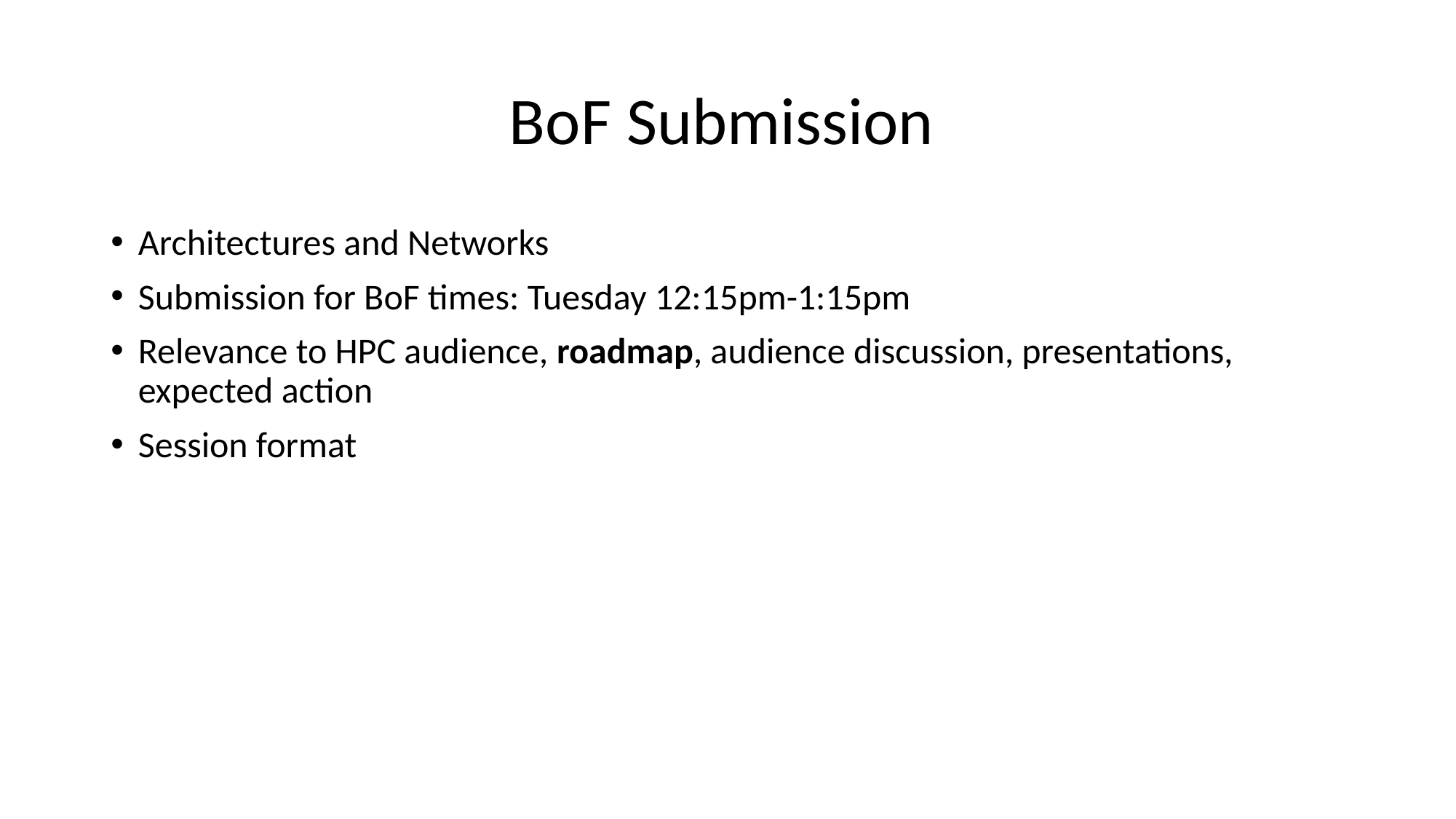

# BoF Submission
Architectures and Networks
Submission for BoF times: Tuesday 12:15pm-1:15pm
Relevance to HPC audience, roadmap, audience discussion, presentations, expected action
Session format